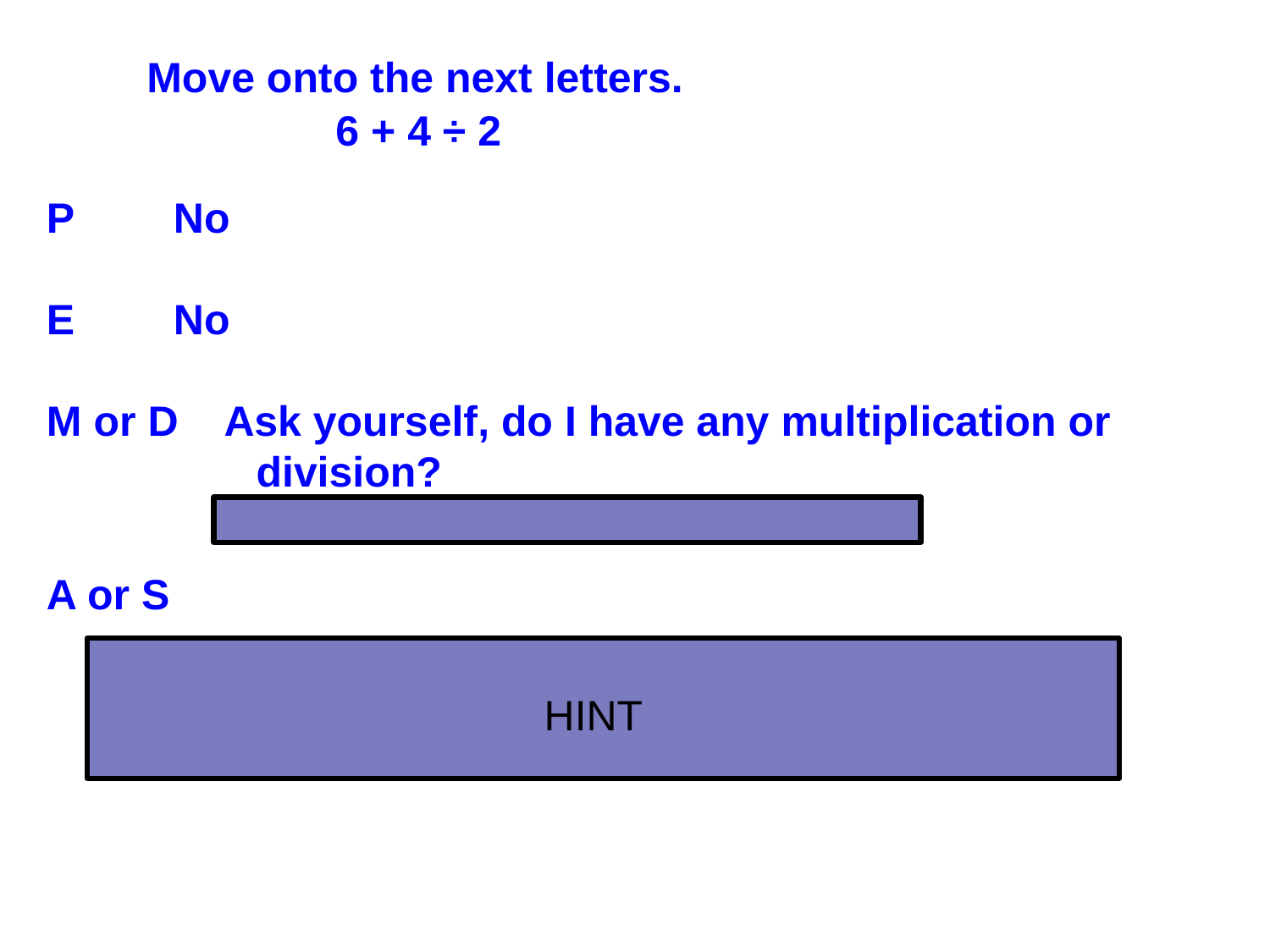

Move onto the next letters.
6 + 4 ÷ 2
P	No

E	No

M or D    Ask yourself, do I have any multiplication or 		       division?
	      Yes!  Solve from LEFT to RIGHT.

A or S

HINT
It helps if you underline the part of
the problem you are going to solve.